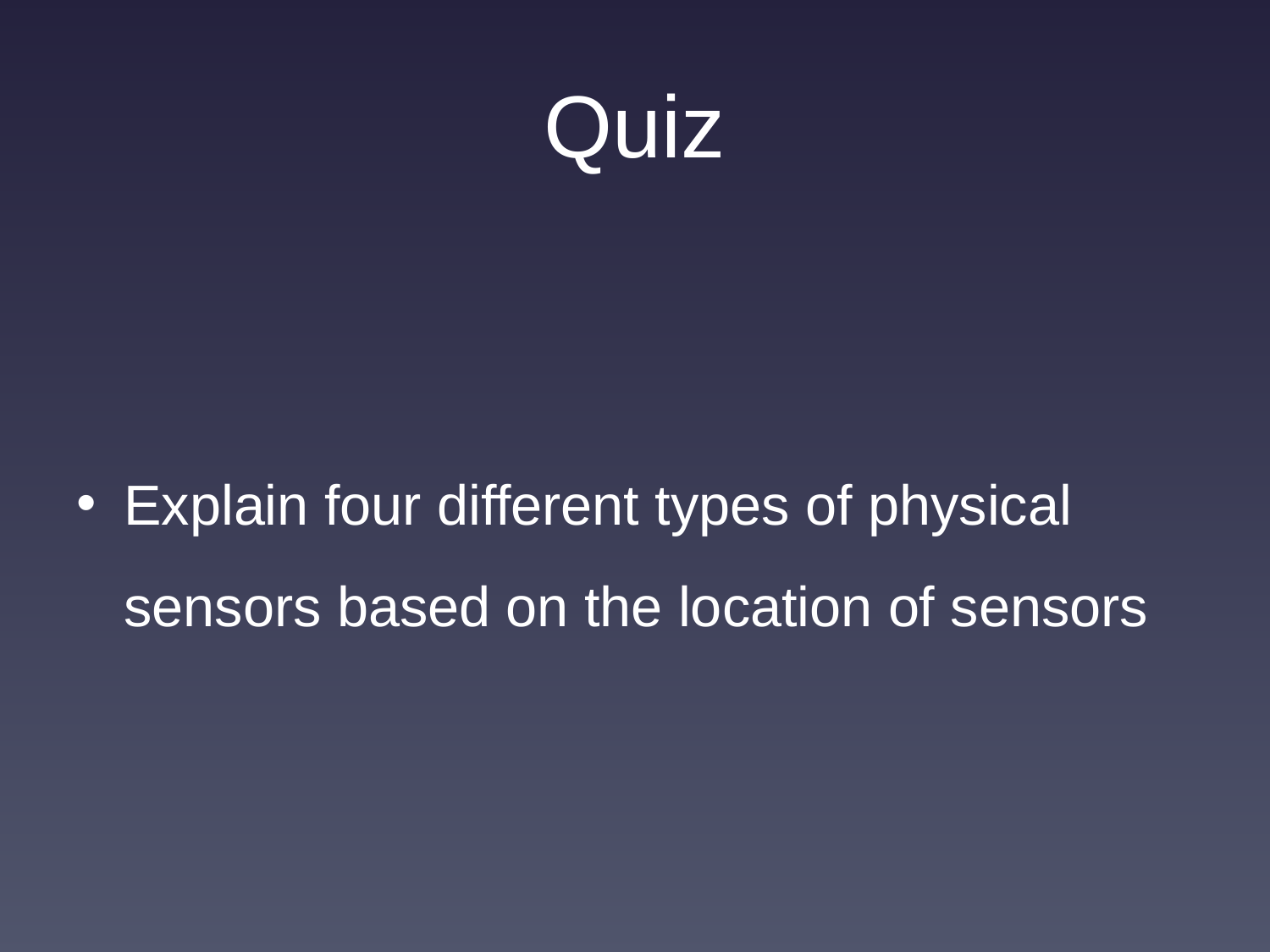

# Quiz
Explain four different types of physical sensors based on the location of sensors